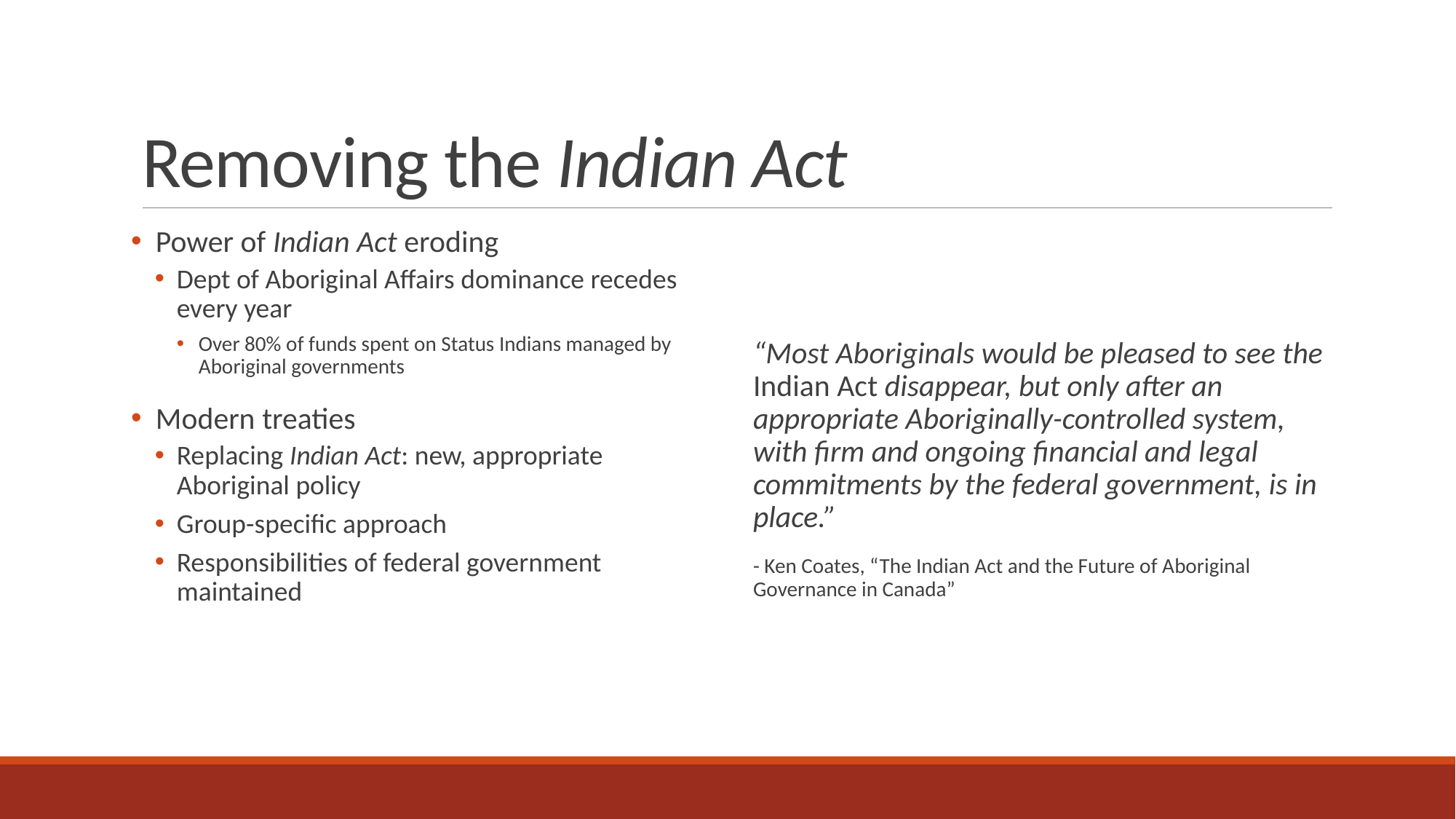

# Removing the Indian Act
  Power of Indian Act eroding
Dept of Aboriginal Affairs dominance recedes every year
Over 80% of funds spent on Status Indians managed by Aboriginal governments
  Modern treaties
Replacing Indian Act: new, appropriate Aboriginal policy
Group-specific approach
Responsibilities of federal government maintained

“Most Aboriginals would be pleased to see the Indian Act disappear, but only after an appropriate Aboriginally-controlled system, with firm and ongoing financial and legal commitments by the federal government, is in place.”
- Ken Coates, “The Indian Act and the Future of Aboriginal Governance in Canada”